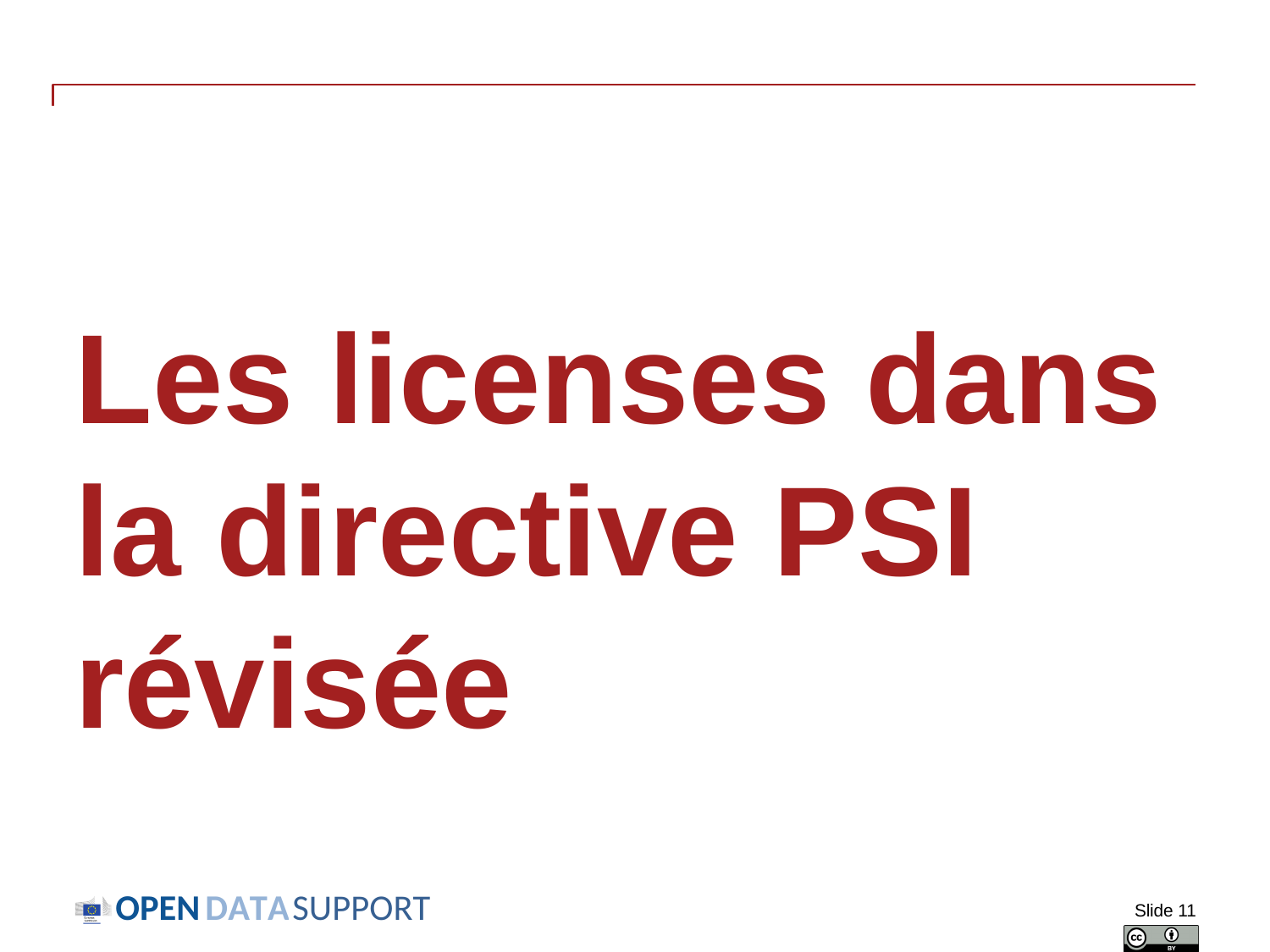

# Les licenses dans la directive PSI révisée
Slide 11